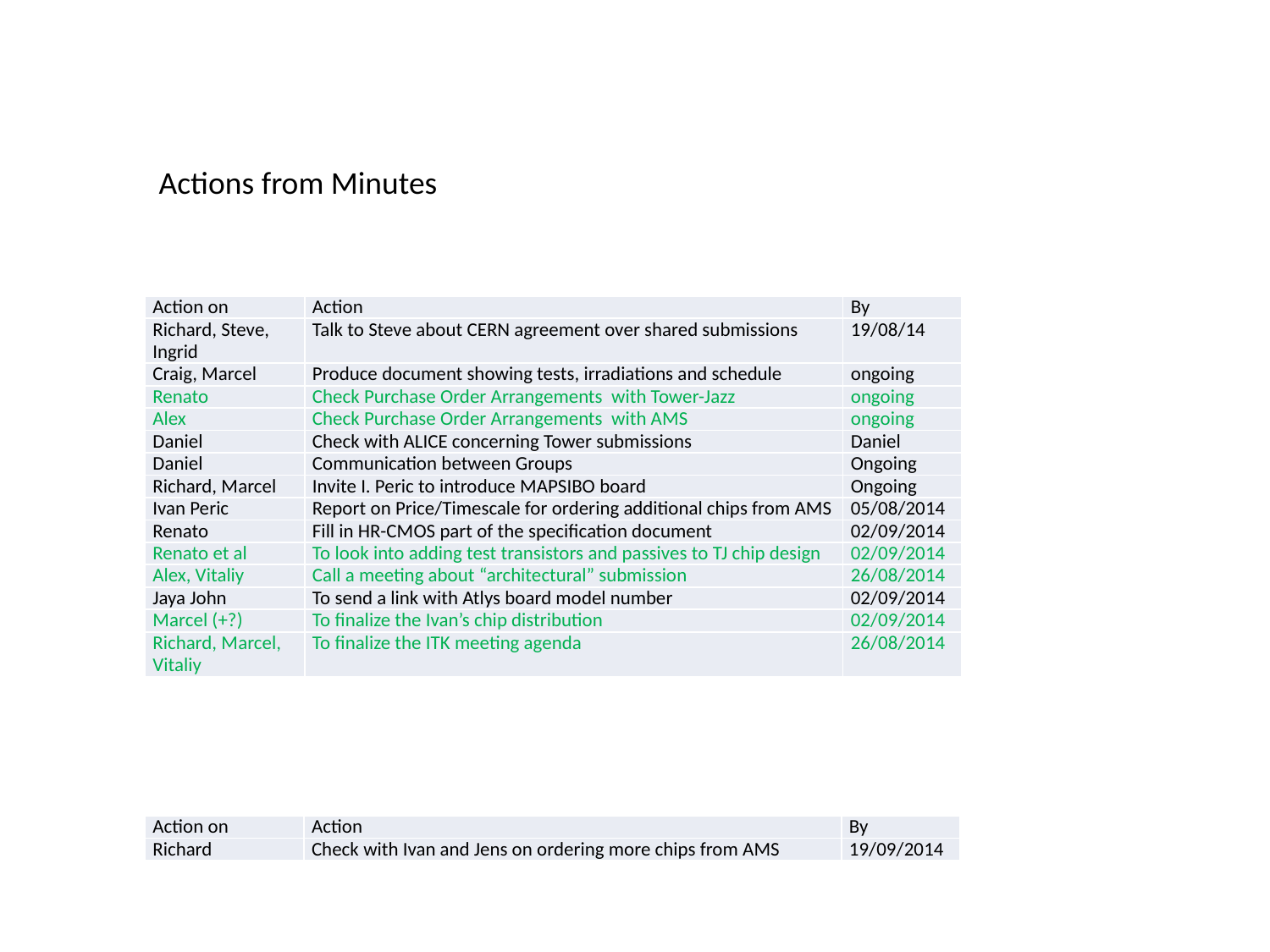

Actions from Minutes
| Action on | Action | By |
| --- | --- | --- |
| Richard, Steve, Ingrid | Talk to Steve about CERN agreement over shared submissions | 19/08/14 |
| Craig, Marcel | Produce document showing tests, irradiations and schedule | ongoing |
| Renato | Check Purchase Order Arrangements with Tower-Jazz | ongoing |
| Alex | Check Purchase Order Arrangements with AMS | ongoing |
| Daniel | Check with ALICE concerning Tower submissions | Daniel |
| Daniel | Communication between Groups | Ongoing |
| Richard, Marcel | Invite I. Peric to introduce MAPSIBO board | Ongoing |
| Ivan Peric | Report on Price/Timescale for ordering additional chips from AMS | 05/08/2014 |
| Renato | Fill in HR-CMOS part of the specification document | 02/09/2014 |
| Renato et al | To look into adding test transistors and passives to TJ chip design | 02/09/2014 |
| Alex, Vitaliy | Call a meeting about “architectural” submission | 26/08/2014 |
| Jaya John | To send a link with Atlys board model number | 02/09/2014 |
| Marcel (+?) | To finalize the Ivan’s chip distribution | 02/09/2014 |
| Richard, Marcel, Vitaliy | To finalize the ITK meeting agenda | 26/08/2014 |
| Action on | Action | By |
| --- | --- | --- |
| Richard | Check with Ivan and Jens on ordering more chips from AMS | 19/09/2014 |